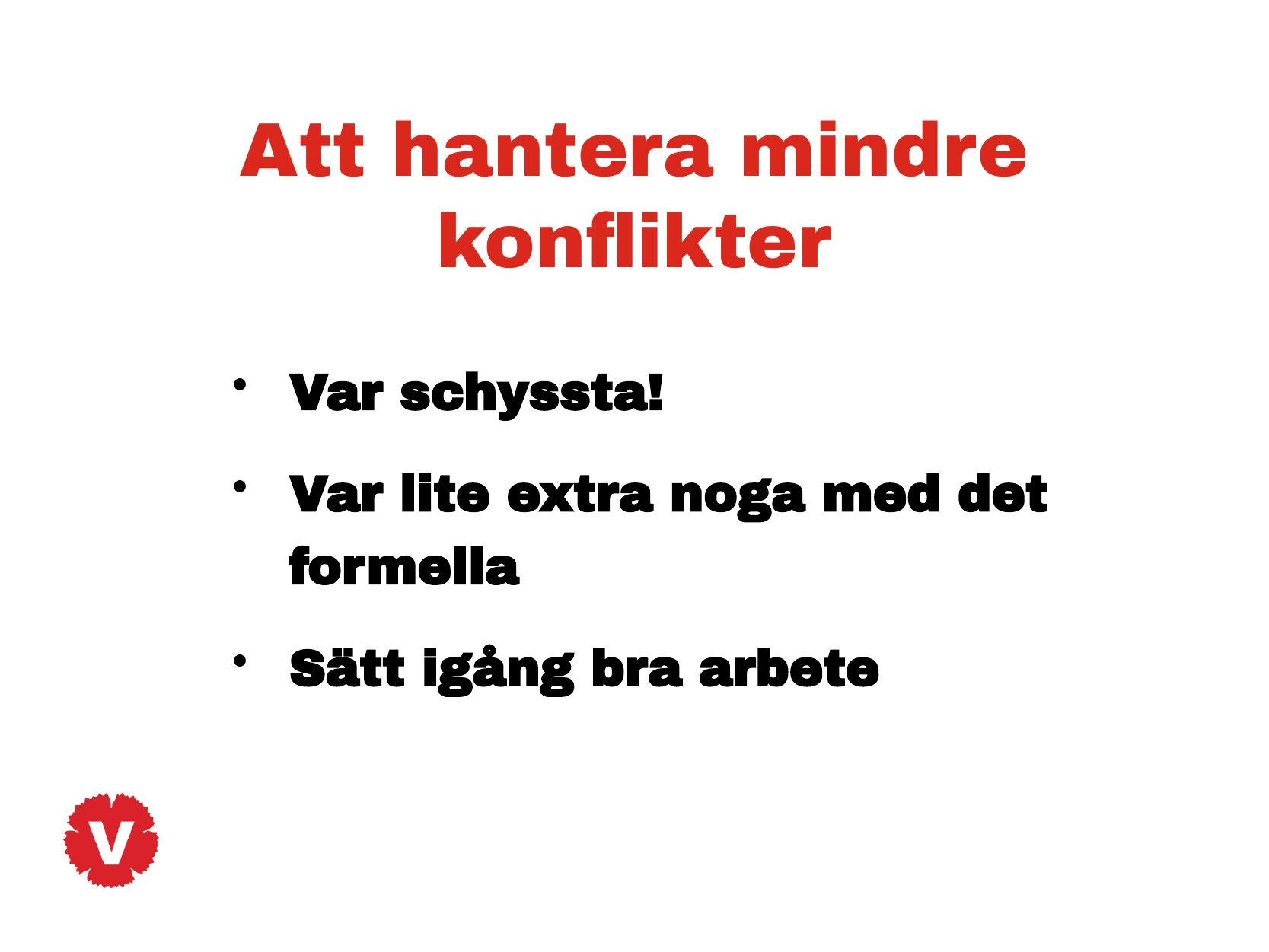

# Att hantera mindre konflikter
Var schyssta!
Var lite extra noga med det formella
Sätt igång bra arbete